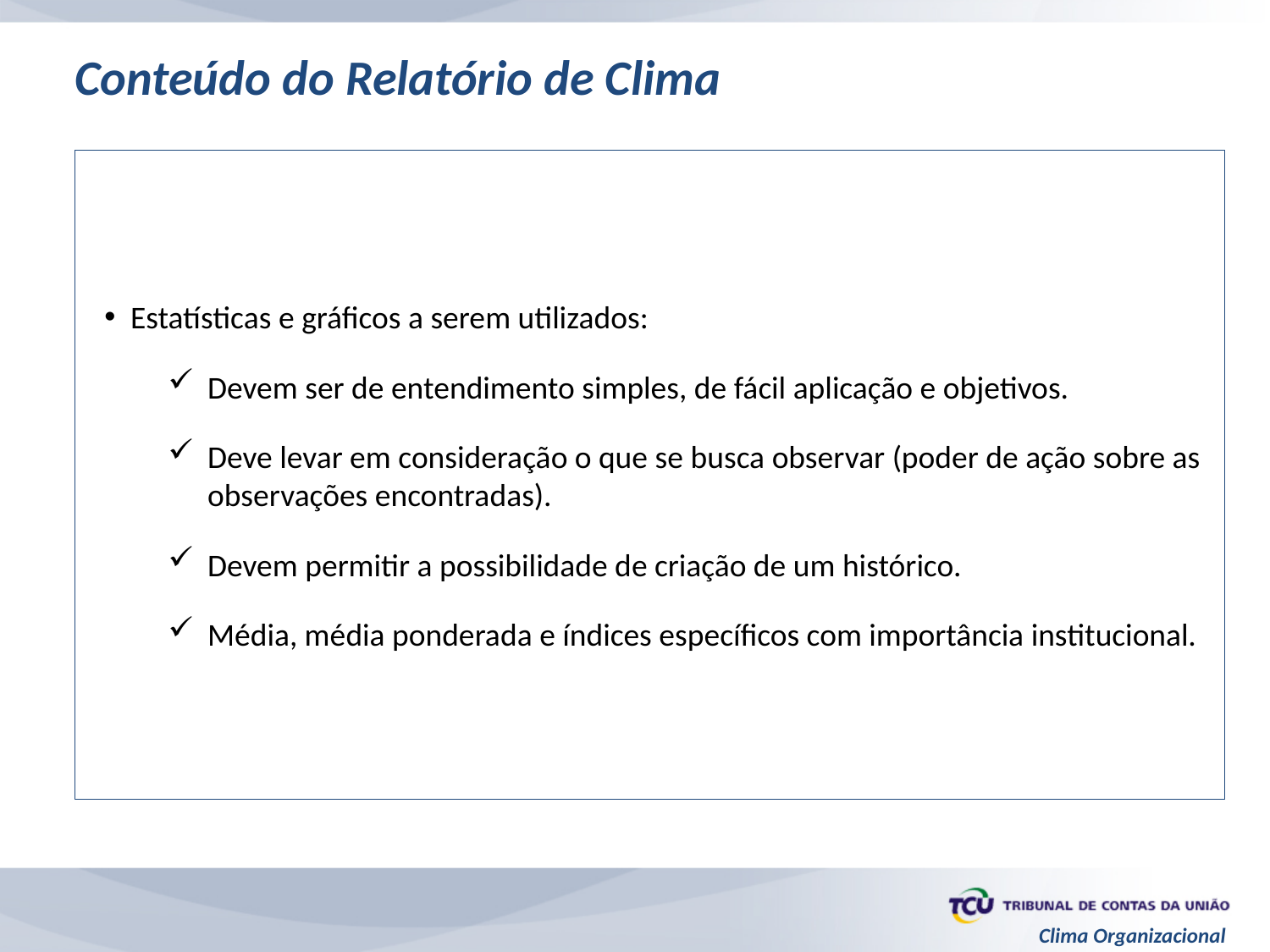

Conteúdo do Relatório de Clima
Estatísticas e gráficos a serem utilizados:
Devem ser de entendimento simples, de fácil aplicação e objetivos.
Deve levar em consideração o que se busca observar (poder de ação sobre as observações encontradas).
Devem permitir a possibilidade de criação de um histórico.
Média, média ponderada e índices específicos com importância institucional.